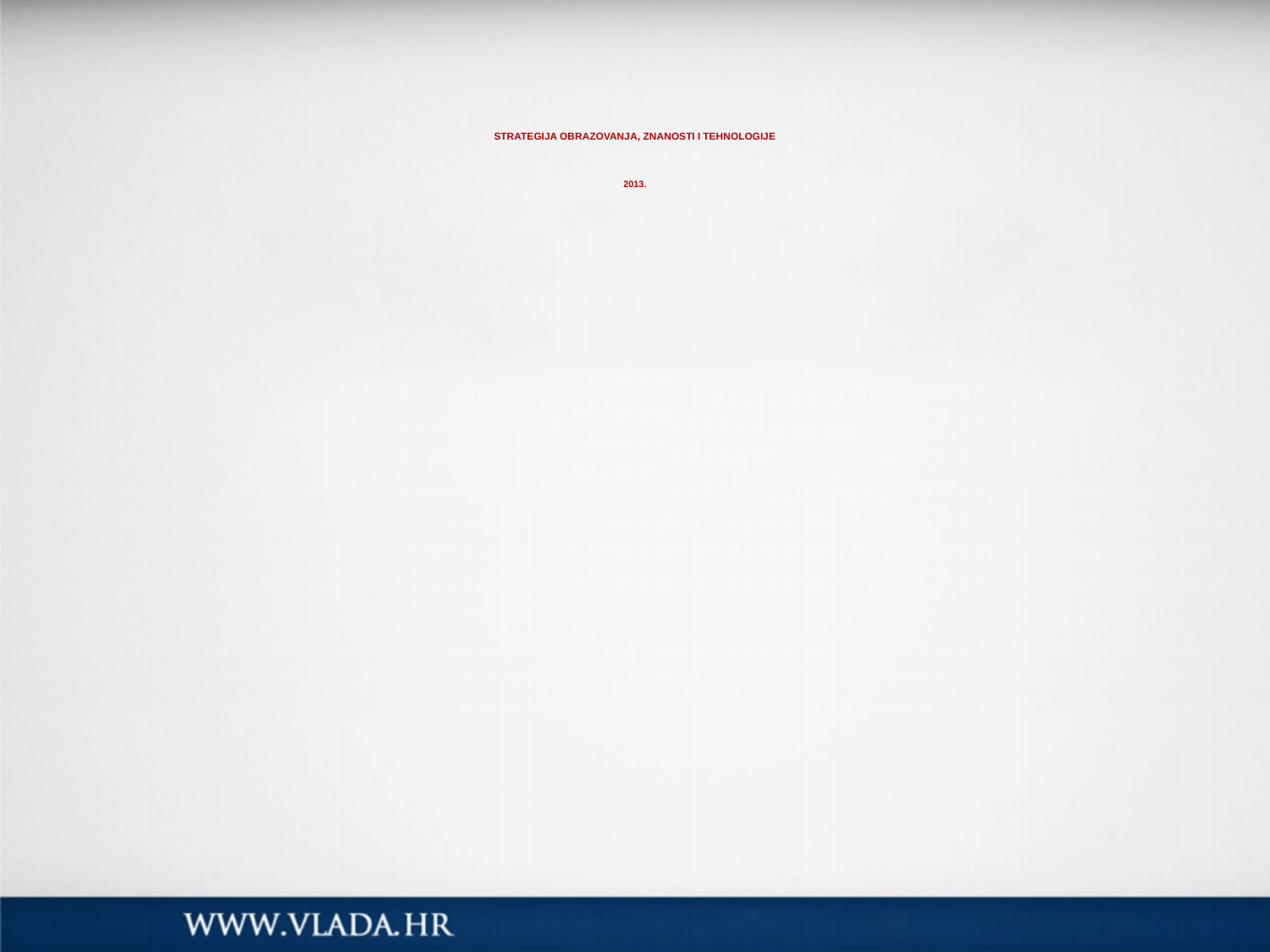

# STRATEGIJA OBRAZOVANJA, ZNANOSTI I TEHNOLOGIJE 2013.